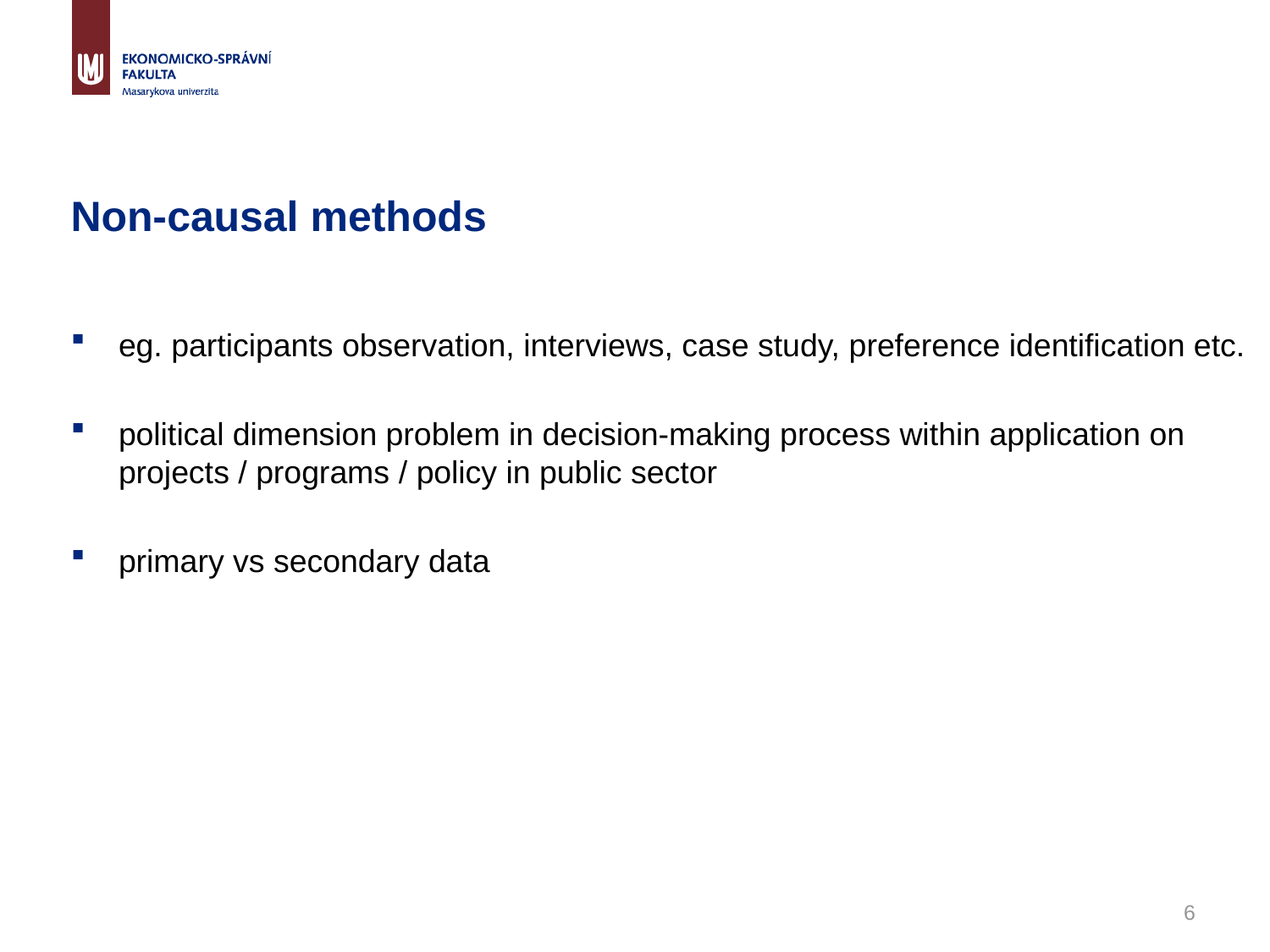

# Non-causal methods

eg. participants observation, interviews, case study, preference identification etc.

political dimension problem in decision-making process within application on projects / programs / policy in public sector

primary vs secondary data

6